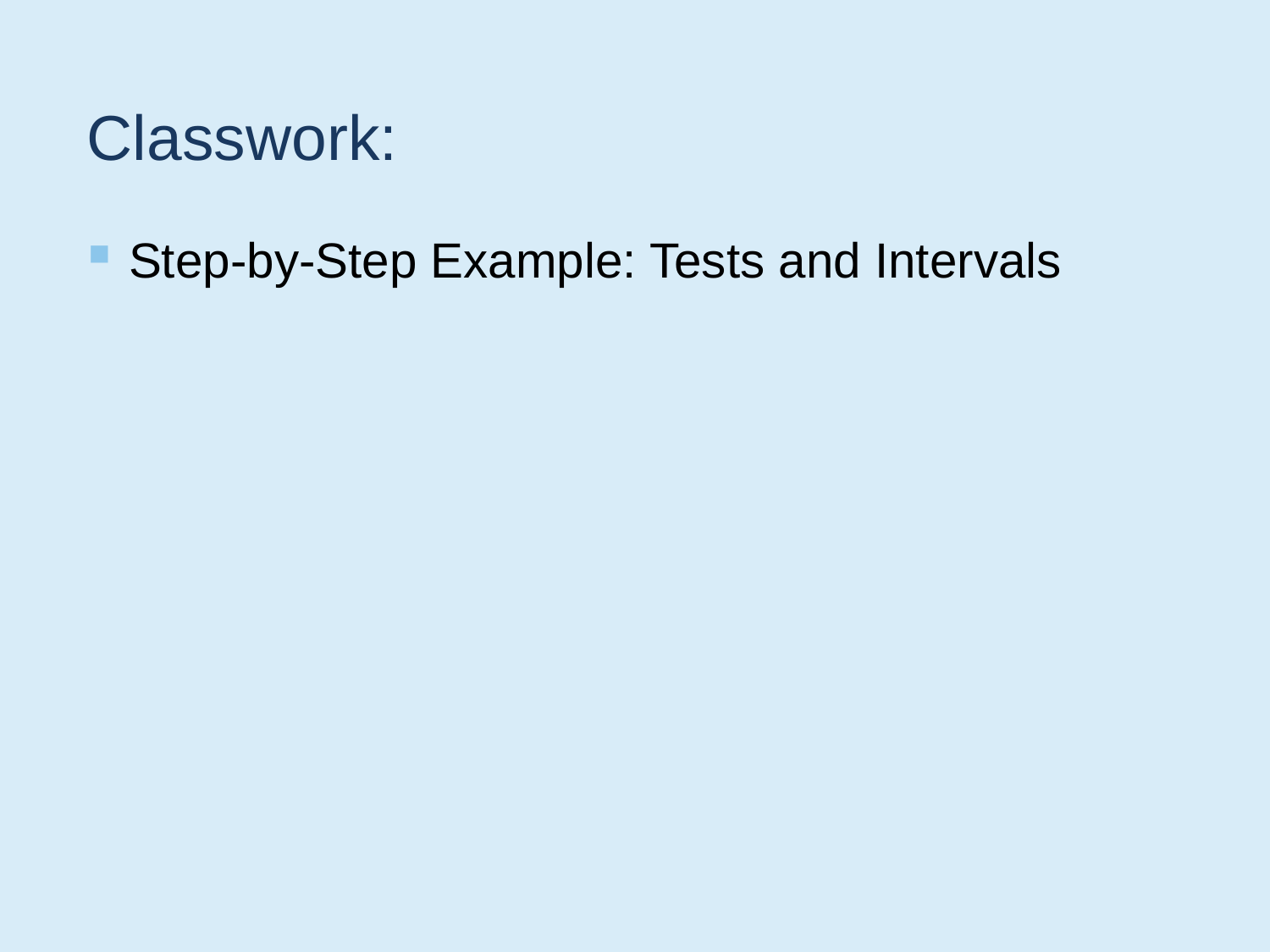

# Classwork:
Step-by-Step Example: Tests and Intervals